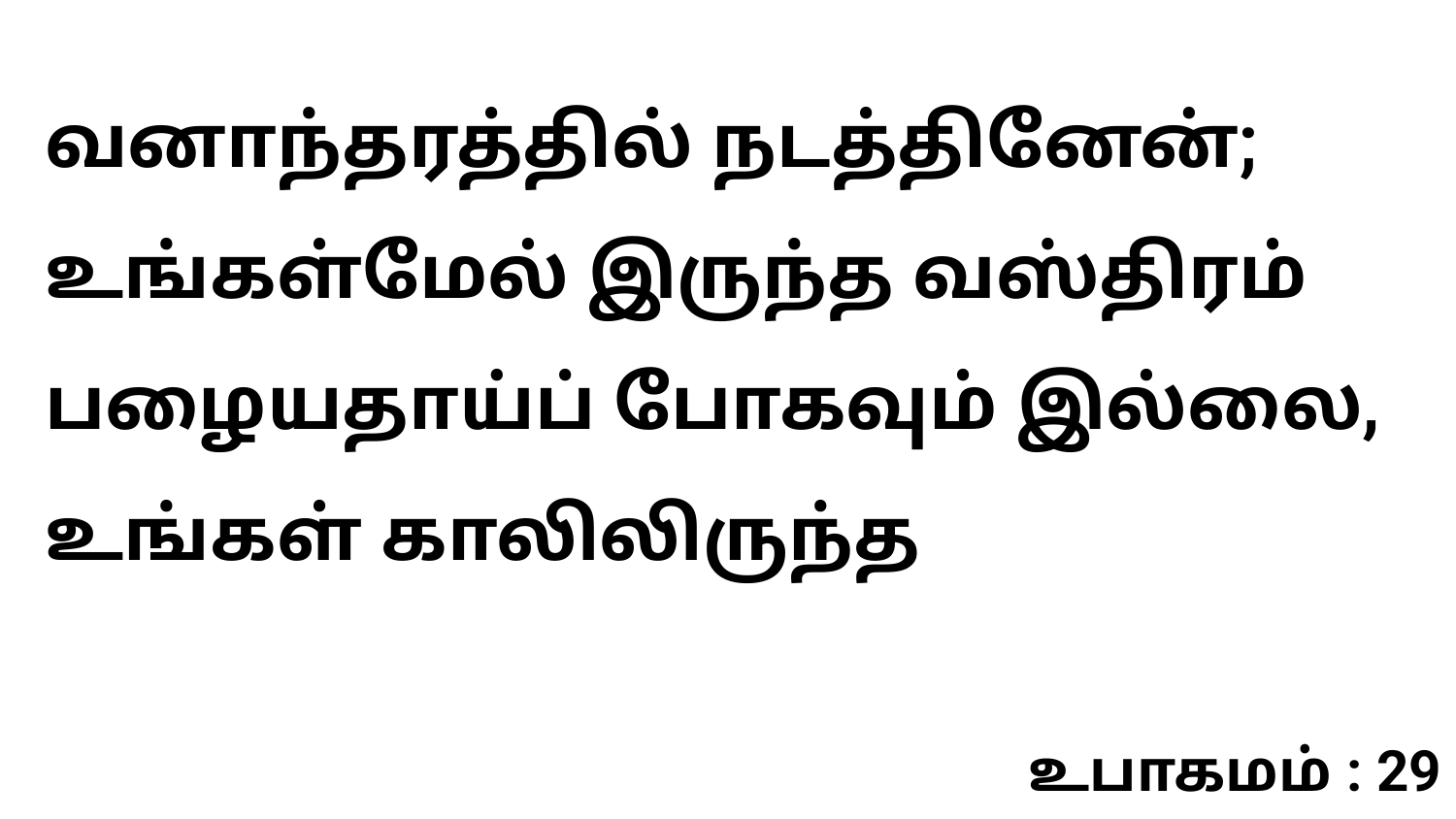

வனாந்தரத்தில் நடத்தினேன்; உங்கள்மேல் இருந்த வஸ்திரம் பழையதாய்ப் போகவும் இல்லை, உங்கள் காலிலிருந்த
உபாகமம் : 29